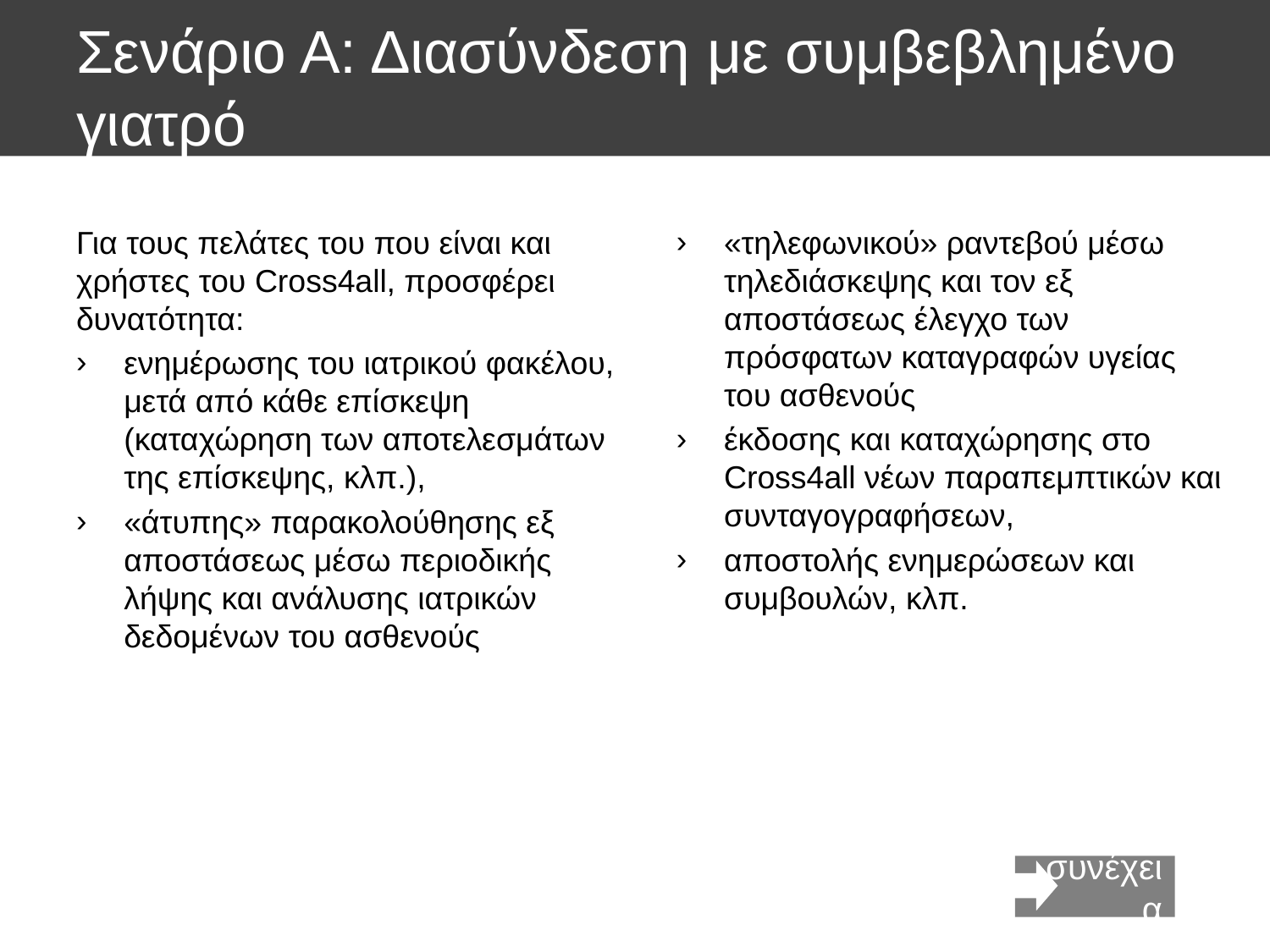

# Σενάριο Α: Διασύνδεση με συμβεβλημένο γιατρό
Για τους πελάτες του που είναι και χρήστες του Cross4all, προσφέρει δυνατότητα:
ενημέρωσης του ιατρικού φακέλου, μετά από κάθε επίσκεψη (καταχώρηση των αποτελεσμάτων της επίσκεψης, κλπ.),
«άτυπης» παρακολούθησης εξ αποστάσεως μέσω περιοδικής λήψης και ανάλυσης ιατρικών δεδομένων του ασθενούς
«τηλεφωνικού» ραντεβού μέσω τηλεδιάσκεψης και τον εξ αποστάσεως έλεγχο των πρόσφατων καταγραφών υγείας του ασθενούς
έκδοσης και καταχώρησης στο Cross4all νέων παραπεμπτικών και συνταγογραφήσεων,
αποστολής ενημερώσεων και συμβουλών, κλπ.
συνέχεια